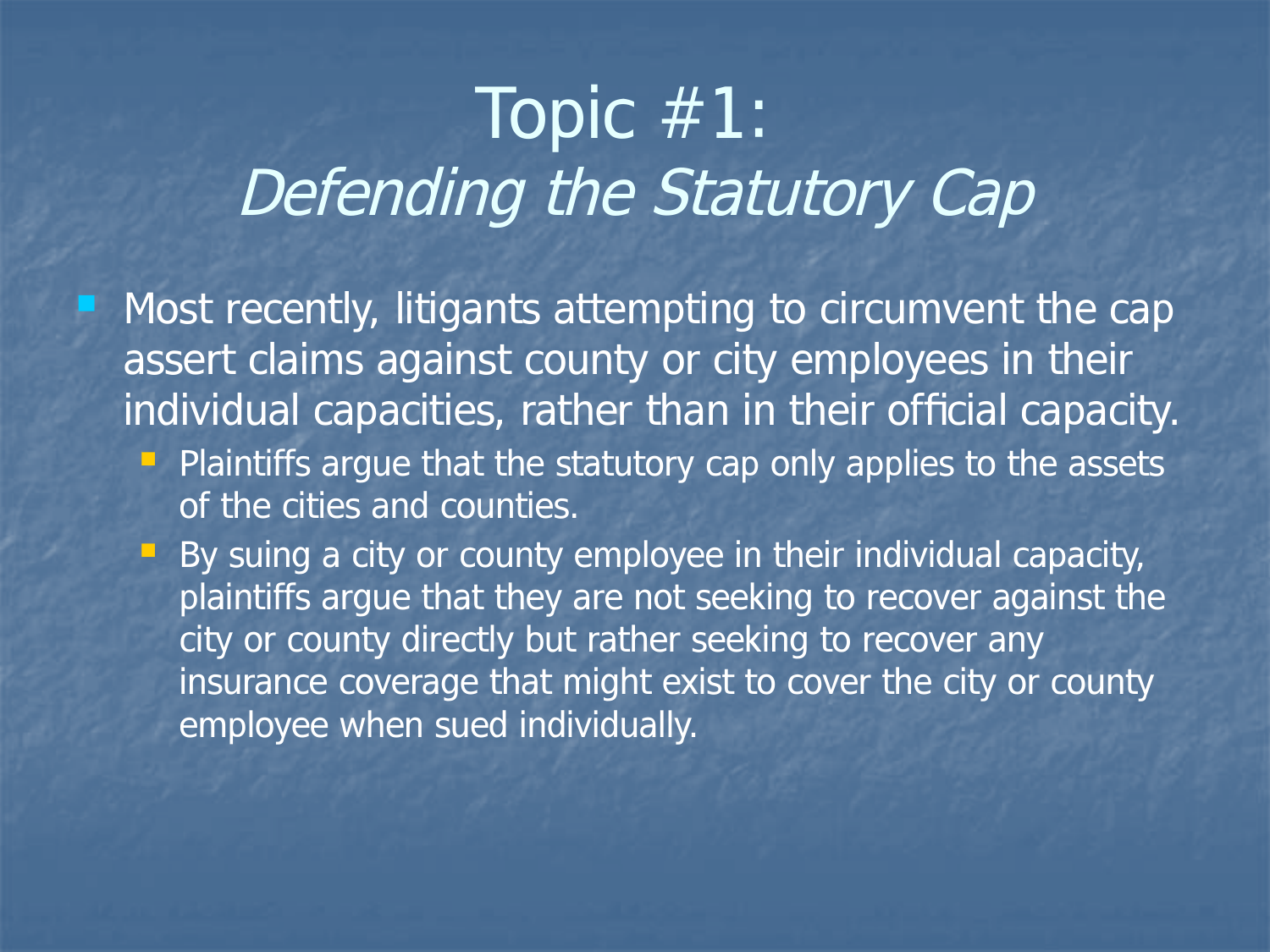

# Topic #1: Defending the Statutory Cap
Most recently, litigants attempting to circumvent the cap assert claims against county or city employees in their individual capacities, rather than in their official capacity.
Plaintiffs argue that the statutory cap only applies to the assets of the cities and counties.
By suing a city or county employee in their individual capacity, plaintiffs argue that they are not seeking to recover against the city or county directly but rather seeking to recover any insurance coverage that might exist to cover the city or county employee when sued individually.